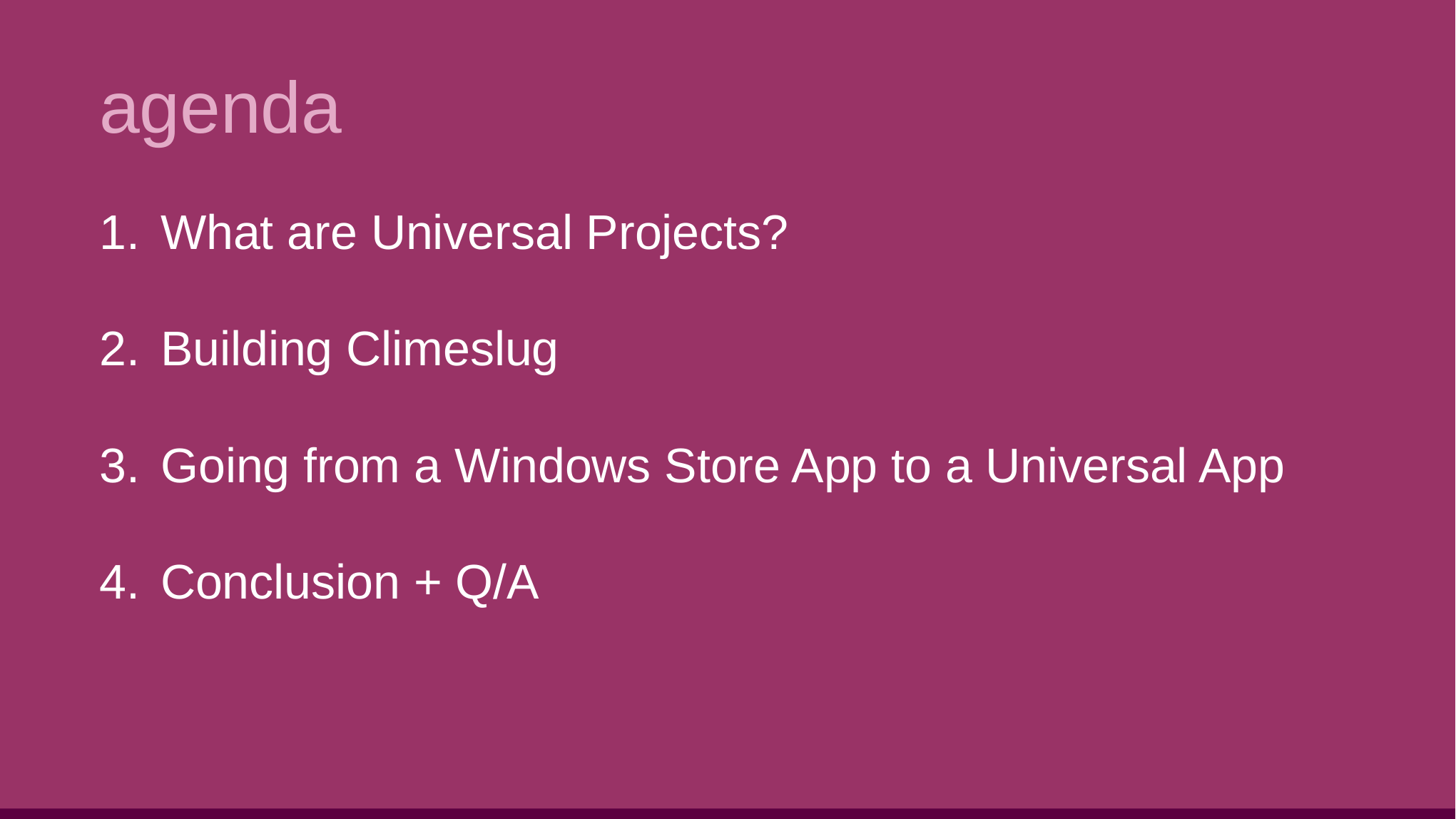

agenda
What are Universal Projects?

Building Climeslug

Going from a Windows Store App to a Universal App

Conclusion + Q/A